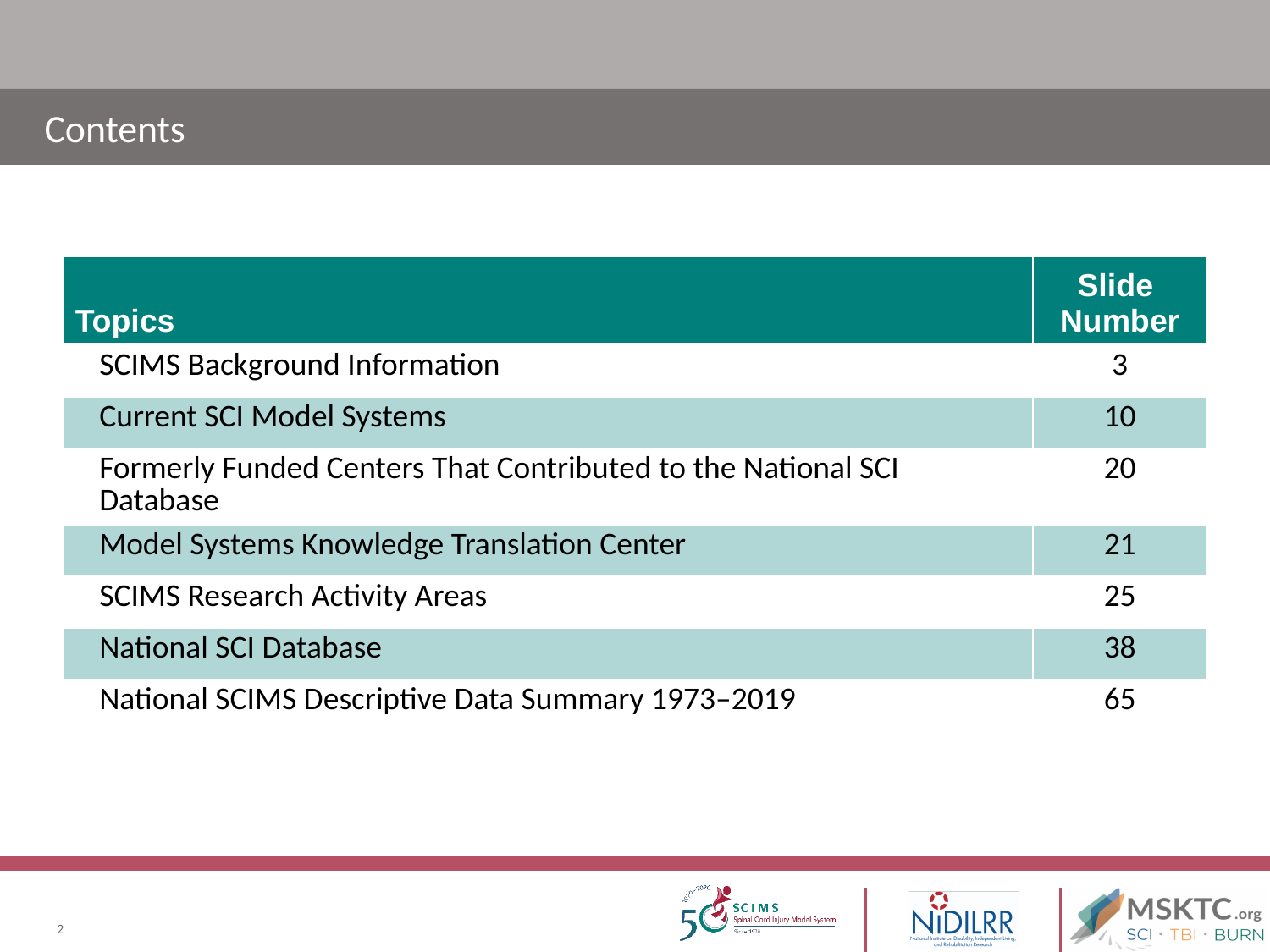

# Contents
| Topics | Slide Number |
| --- | --- |
| SCIMS Background Information | 3 |
| Current SCI Model Systems | 10 |
| Formerly Funded Centers That Contributed to the National SCI Database | 20 |
| Model Systems Knowledge Translation Center | 21 |
| SCIMS Research Activity Areas | 25 |
| National SCI Database | 38 |
| National SCIMS Descriptive Data Summary 1973–2019 | 65 |
2